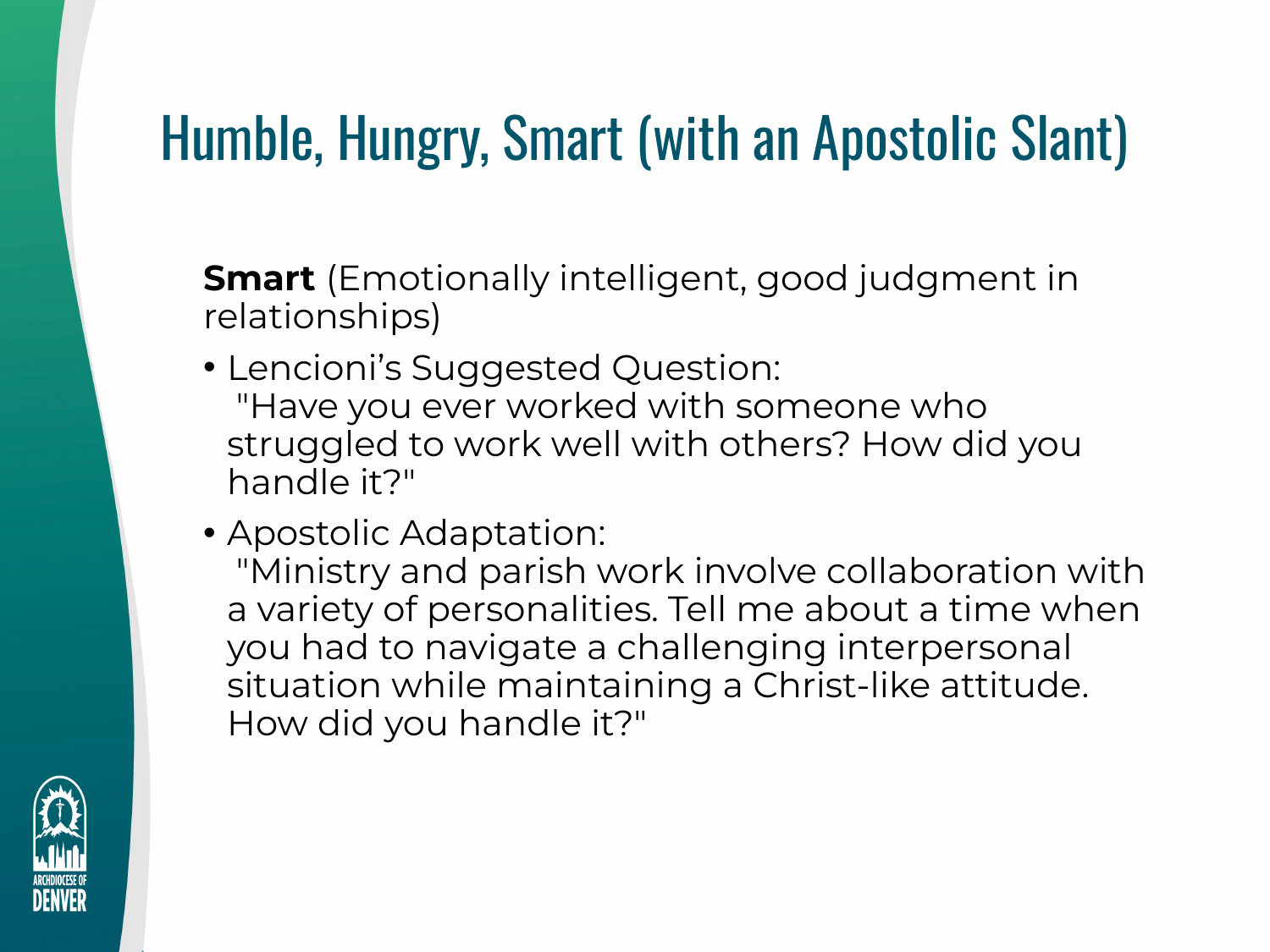

# Humble, Hungry, Smart (with an Apostolic Slant)
Smart (Emotionally intelligent, good judgment in relationships)
Lencioni’s Suggested Question:
 "Have you ever worked with someone who struggled to work well with others? How did you handle it?"
Apostolic Adaptation:
 "Ministry and parish work involve collaboration with a variety of personalities. Tell me about a time when you had to navigate a challenging interpersonal situation while maintaining a Christ-like attitude. How did you handle it?"